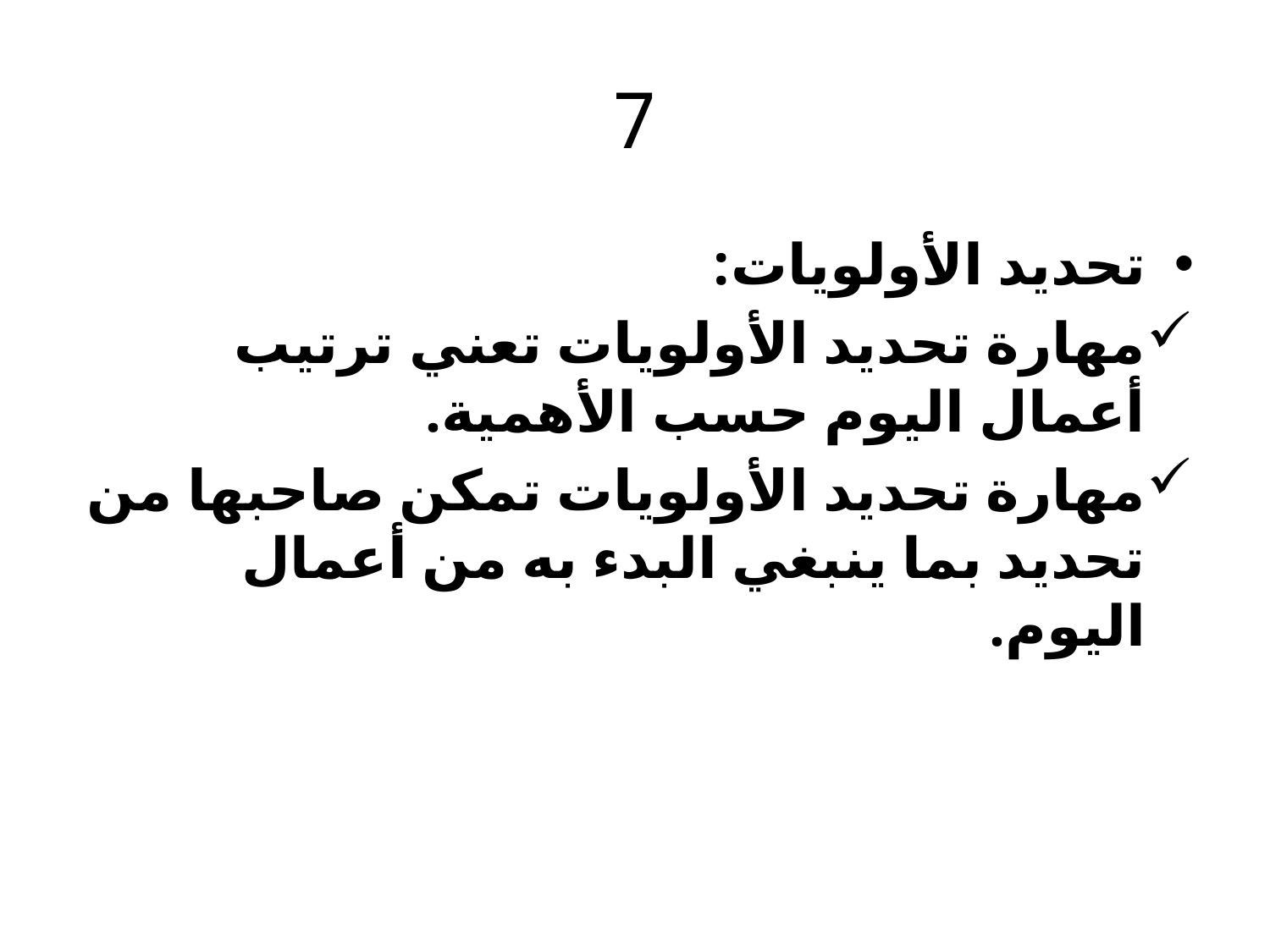

# 7
تحديد الأولويات:
مهارة تحديد الأولويات تعني ترتيب أعمال اليوم حسب الأهمية.
مهارة تحديد الأولويات تمكن صاحبها من تحديد بما ينبغي البدء به من أعمال اليوم.